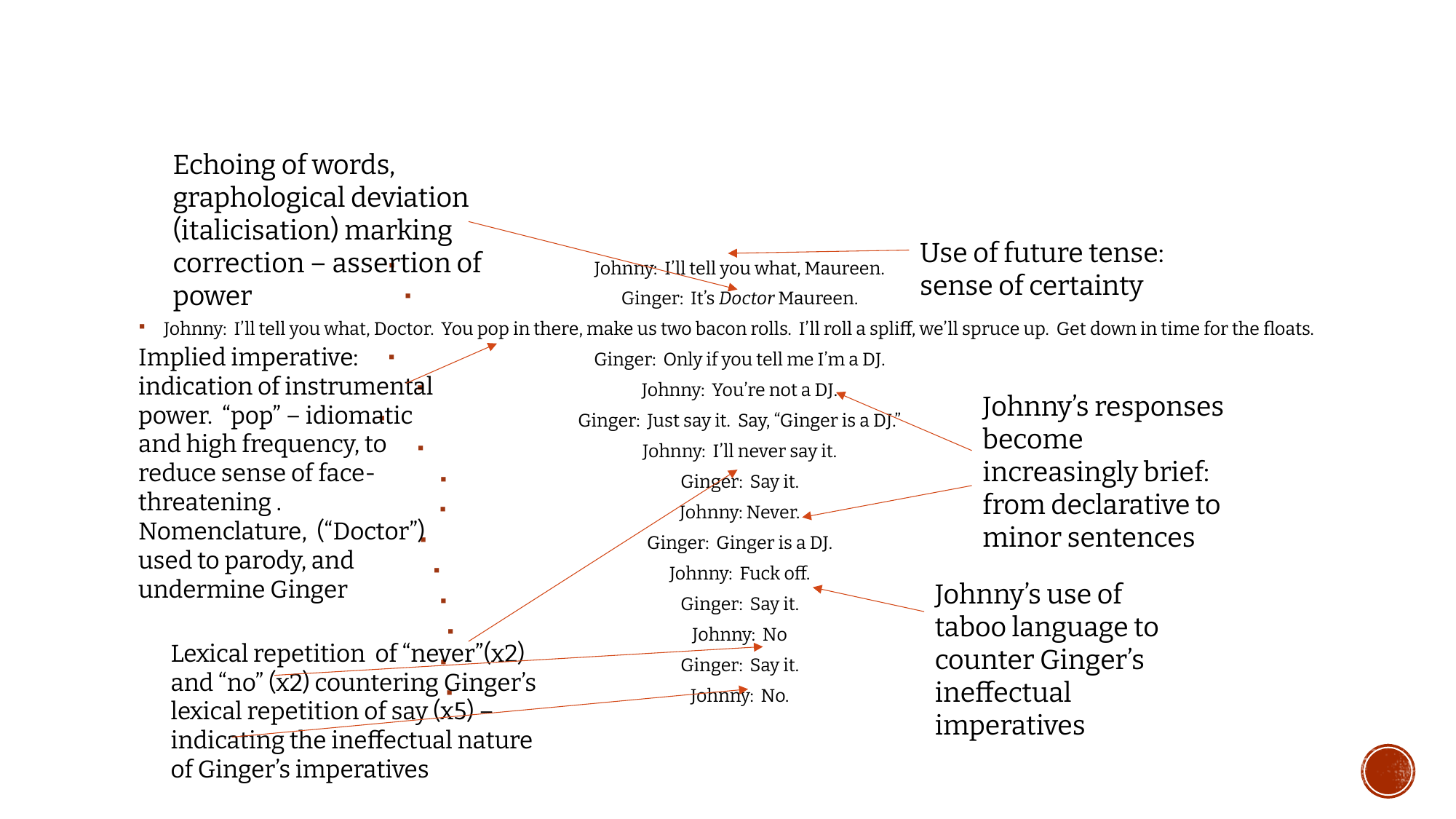

#
Echoing of words, graphological deviation (italicisation) marking correction – assertion of power
Use of future tense:  sense of certainty
Johnny:  I’ll tell you what, Maureen.
Ginger:  It’s Doctor Maureen.
Johnny:  I’ll tell you what, Doctor.  You pop in there, make us two bacon rolls.  I’ll roll a spliff, we’ll spruce up.  Get down in time for the floats.
Ginger:  Only if you tell me I’m a DJ.
Johnny:  You’re not a DJ.
Ginger:  Just say it.  Say, “Ginger is a DJ.”
Johnny:  I’ll never say it.
Ginger:  Say it.
Johnny: Never.
Ginger:  Ginger is a DJ.
Johnny:  Fuck off.
Ginger:  Say it.
Johnny:  No
Ginger:  Say it.
Johnny:  No.
Implied imperative:  indication of instrumental power.  “pop” – idiomatic and high frequency, to reduce sense of face-threatening .  Nomenclature,  (“Doctor”) used to parody, and undermine Ginger
Johnny’s responses become increasingly brief:  from declarative to minor sentences
Johnny’s use of taboo language to counter Ginger’s ineffectual imperatives
Lexical repetition  of “never”(x2) and “no” (x2) countering Ginger’s lexical repetition of say (x5) – indicating the ineffectual nature of Ginger’s imperatives